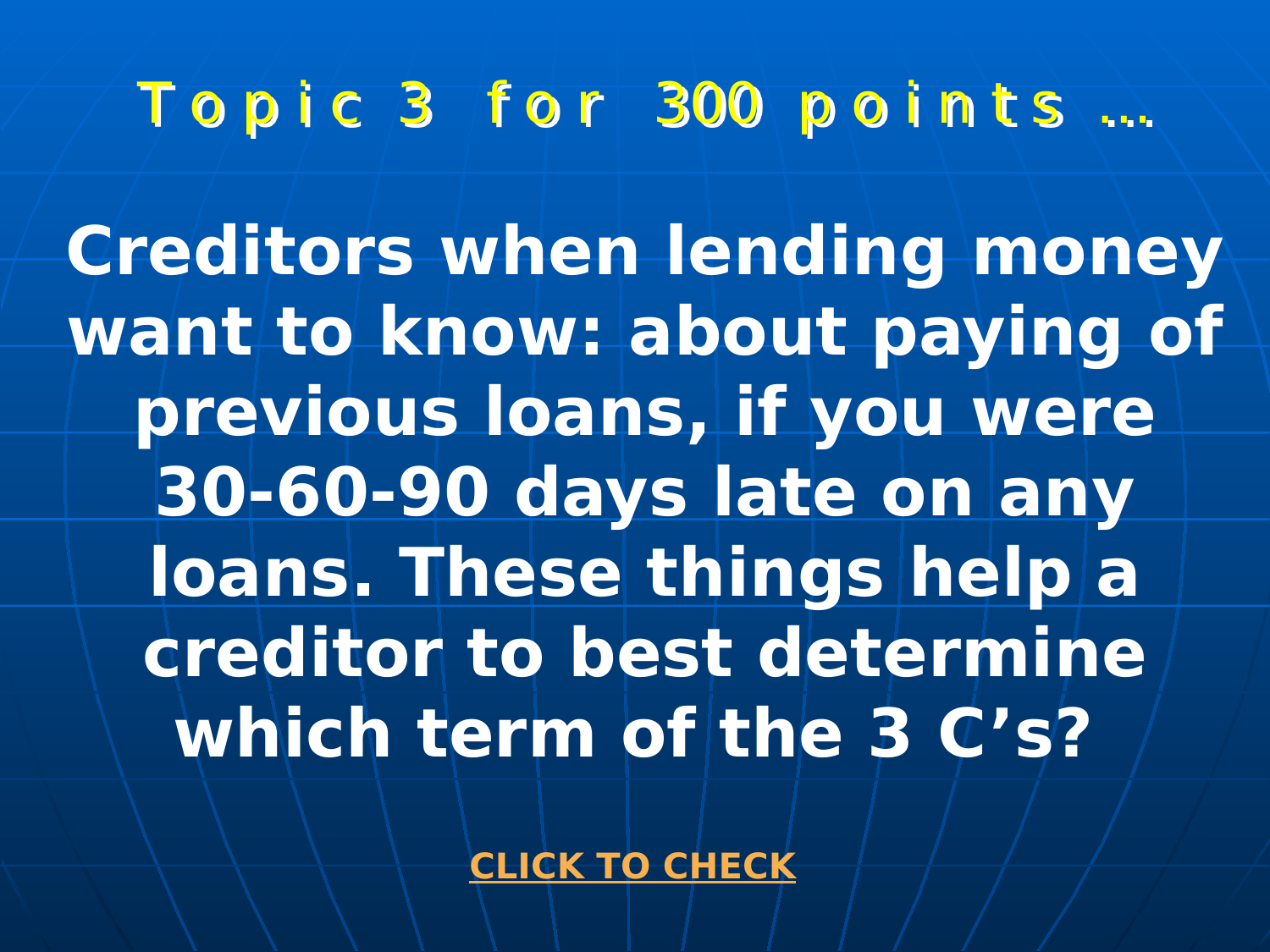

T o p i c  3   f o r   300  p o i n t s  …
Creditors when lending money want to know: about paying of previous loans, if you were 30-60-90 days late on any loans. These things help a creditor to best determine which term of the 3 C’s?

CLICK TO CHECK